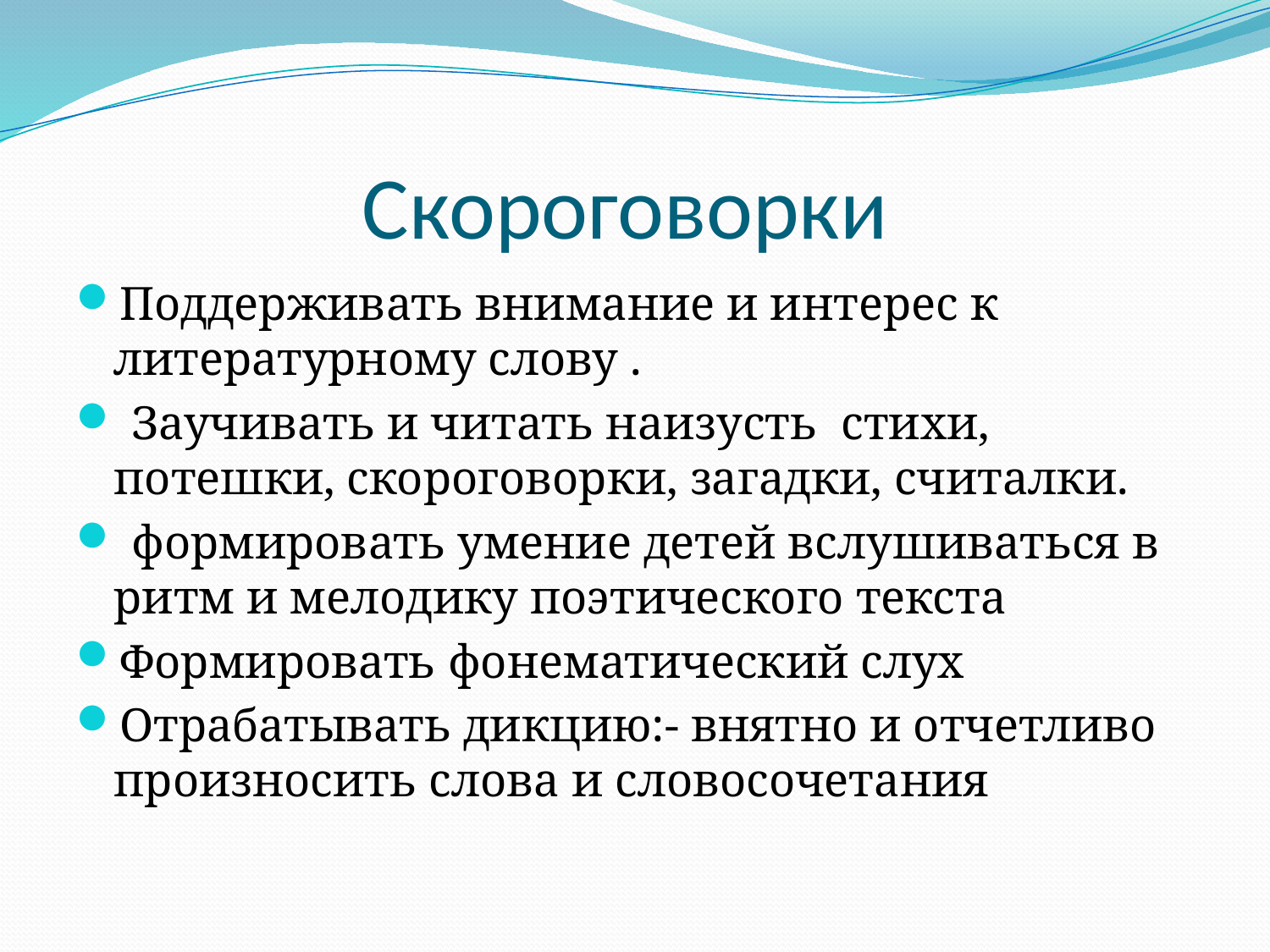

# Скороговорки
Поддерживать внимание и интерес к литературному слову .
 Заучивать и читать наизусть  стихи, потешки, скороговорки, загадки, считалки.
 формировать умение детей вслушиваться в ритм и мелодику поэтического текста
Формировать фонематический слух
Отрабатывать дикцию:- внятно и отчетливо произносить слова и словосочетания